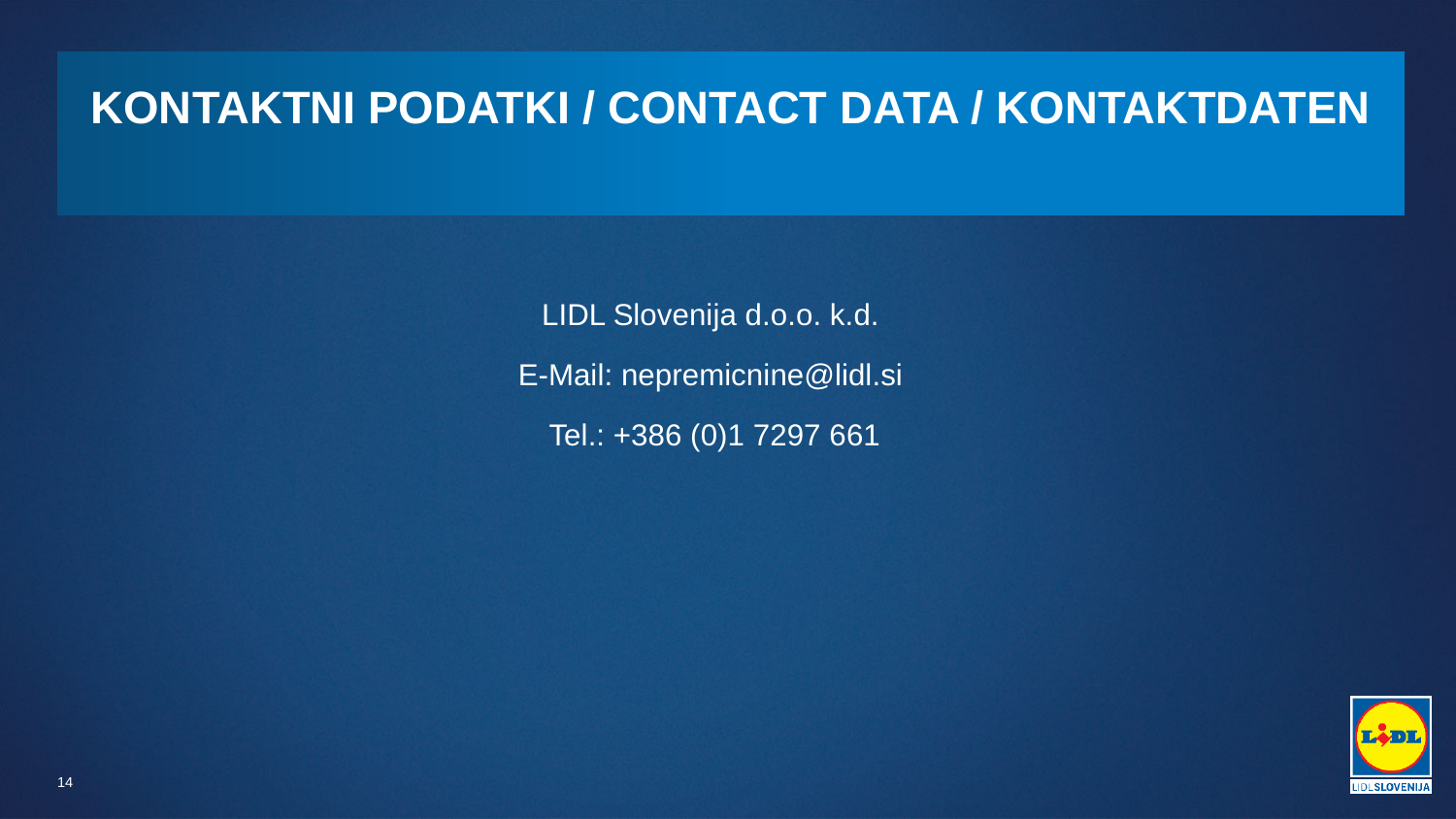

# Kontaktni podatki / Contact data / Kontaktdaten
LIDL Slovenija d.o.o. k.d.
E-Mail: nepremicnine@lidl.si
Tel.: +386 (0)1 7297 661
14